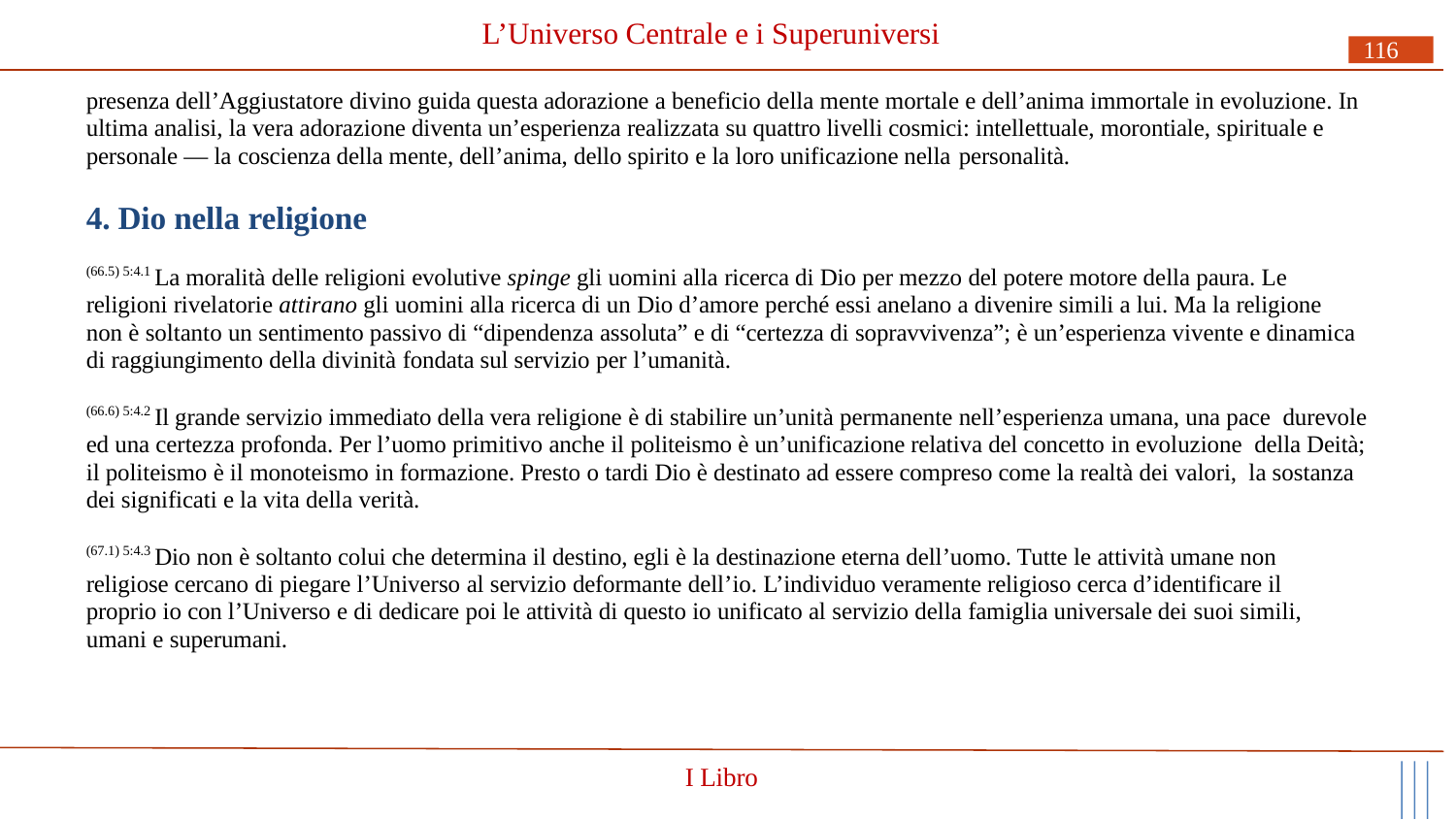

# L’Universo Centrale e i Superuniversi
116

presenza dell’Aggiustatore divino guida questa adorazione a beneficio della mente mortale e dell’anima immortale in evoluzione. In  ultima analisi, la vera adorazione diventa un’esperienza realizzata su quattro livelli cosmici: intellettuale, morontiale, spirituale e  personale — la coscienza della mente, dell’anima, dello spirito e la loro unificazione nella personalità.

4. Dio nella religione
(66.5) 5:4.1 La moralità delle religioni evolutive spinge gli uomini alla ricerca di Dio per mezzo del potere motore della paura. Le  religioni rivelatorie attirano gli uomini alla ricerca di un Dio d’amore perché essi anelano a divenire simili a lui. Ma la religione  non è soltanto un sentimento passivo di “dipendenza assoluta” e di “certezza di sopravvivenza”; è un’esperienza vivente e dinamica  di raggiungimento della divinità fondata sul servizio per l’umanità.

(66.6) 5:4.2 Il grande servizio immediato della vera religione è di stabilire un’unità permanente nell’esperienza umana, una pace  durevole ed una certezza profonda. Per l’uomo primitivo anche il politeismo è un’unificazione relativa del concetto in evoluzione  della Deità; il politeismo è il monoteismo in formazione. Presto o tardi Dio è destinato ad essere compreso come la realtà dei valori,  la sostanza dei significati e la vita della verità.

(67.1) 5:4.3 Dio non è soltanto colui che determina il destino, egli è la destinazione eterna dell’uomo. Tutte le attività umane non  religiose cercano di piegare l’Universo al servizio deformante dell’io. L’individuo veramente religioso cerca d’identificare il  proprio io con l’Universo e di dedicare poi le attività di questo io unificato al servizio della famiglia universale dei suoi simili,  umani e superumani.

I Libro